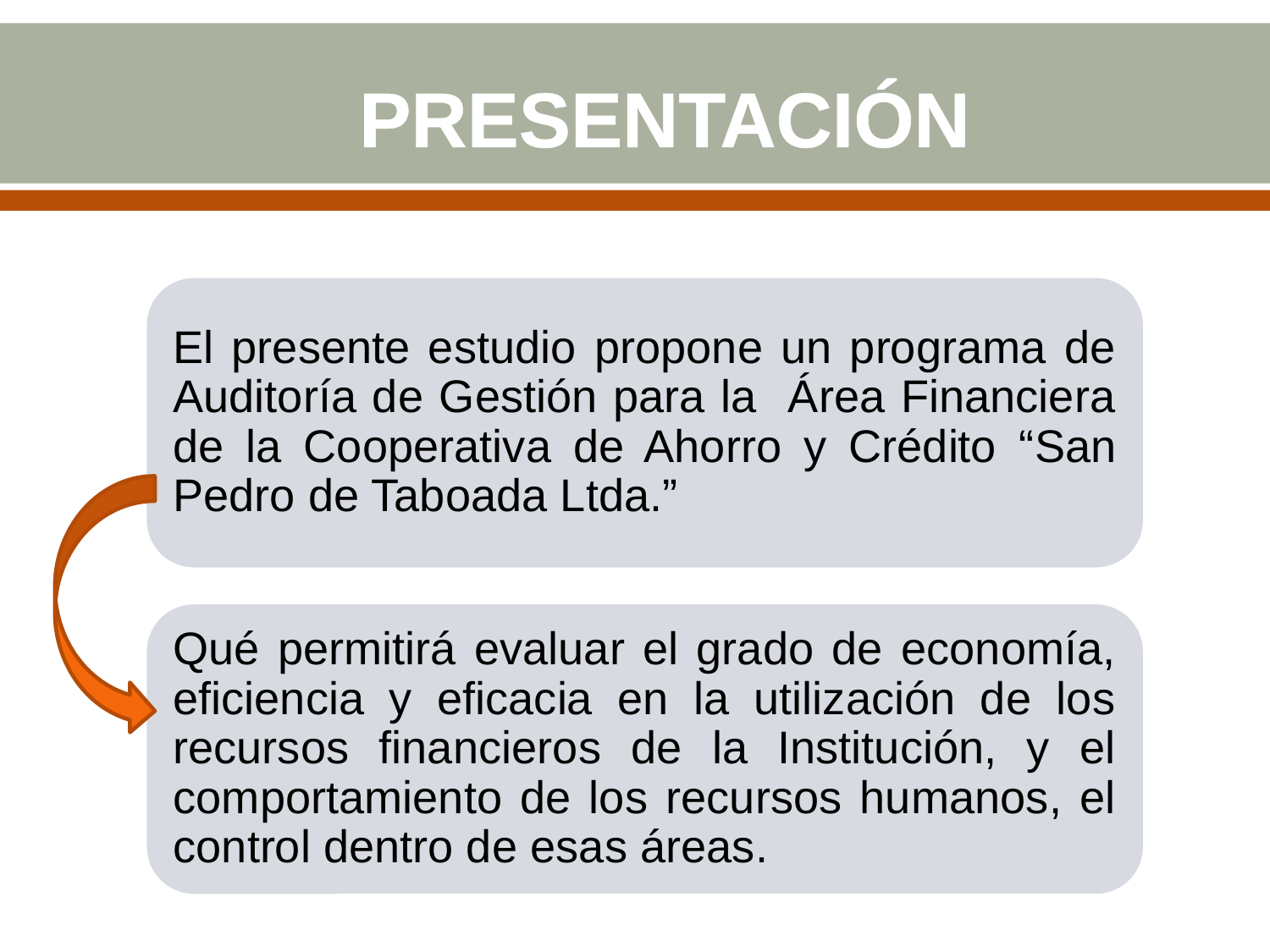

# PRESENTACIÓN
El presente estudio propone un programa de Auditoría de Gestión para la  Área Financiera de la Cooperativa de Ahorro y Crédito “San Pedro de Taboada Ltda.”
Qué permitirá evaluar el grado de economía, eficiencia y eficacia en la utilización de los recursos financieros de la Institución, y el comportamiento de los recursos humanos, el control dentro de esas áreas.